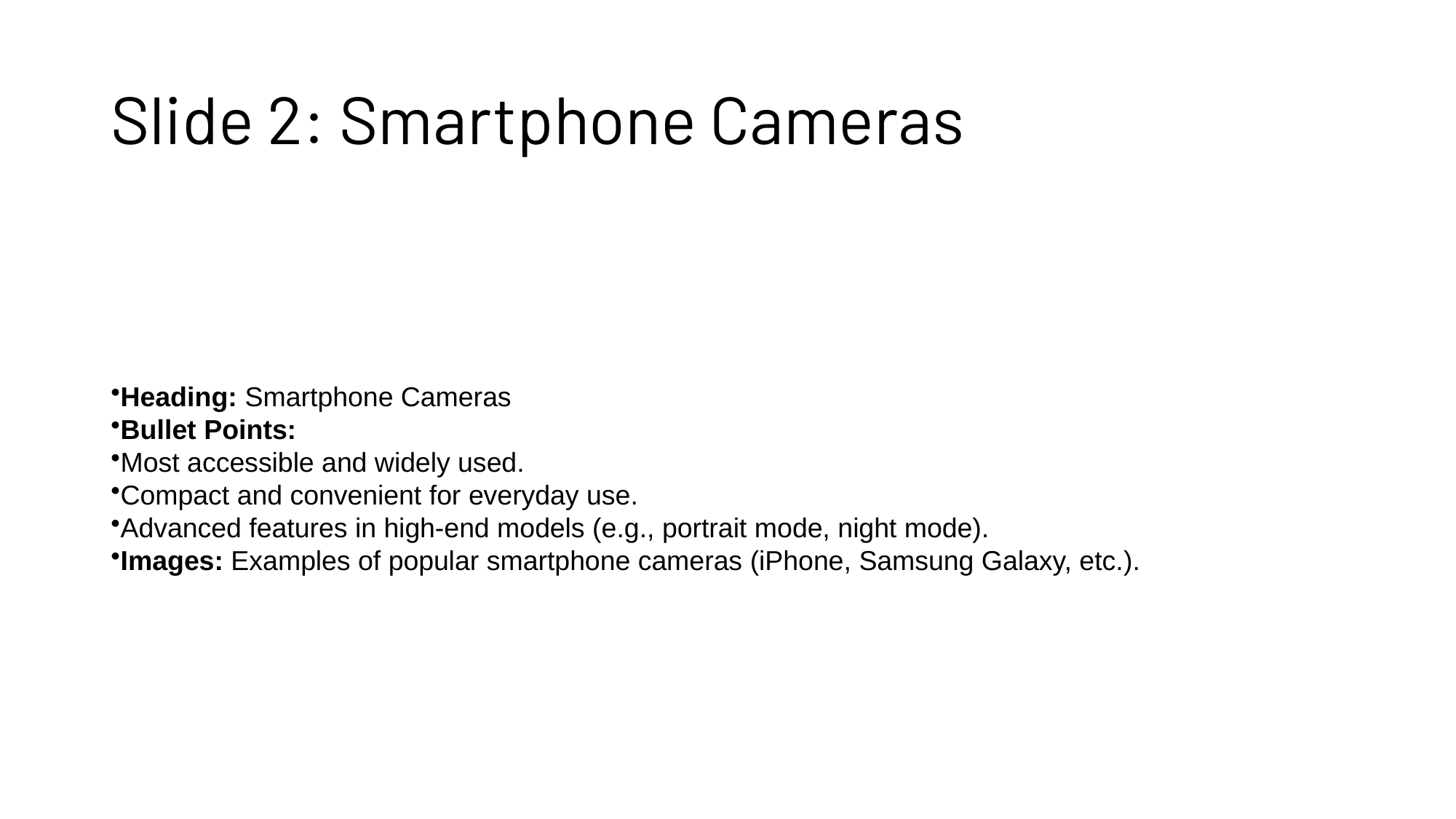

# Slide 2: Smartphone Cameras
Heading: Smartphone Cameras
Bullet Points:
Most accessible and widely used.
Compact and convenient for everyday use.
Advanced features in high-end models (e.g., portrait mode, night mode).
Images: Examples of popular smartphone cameras (iPhone, Samsung Galaxy, etc.).